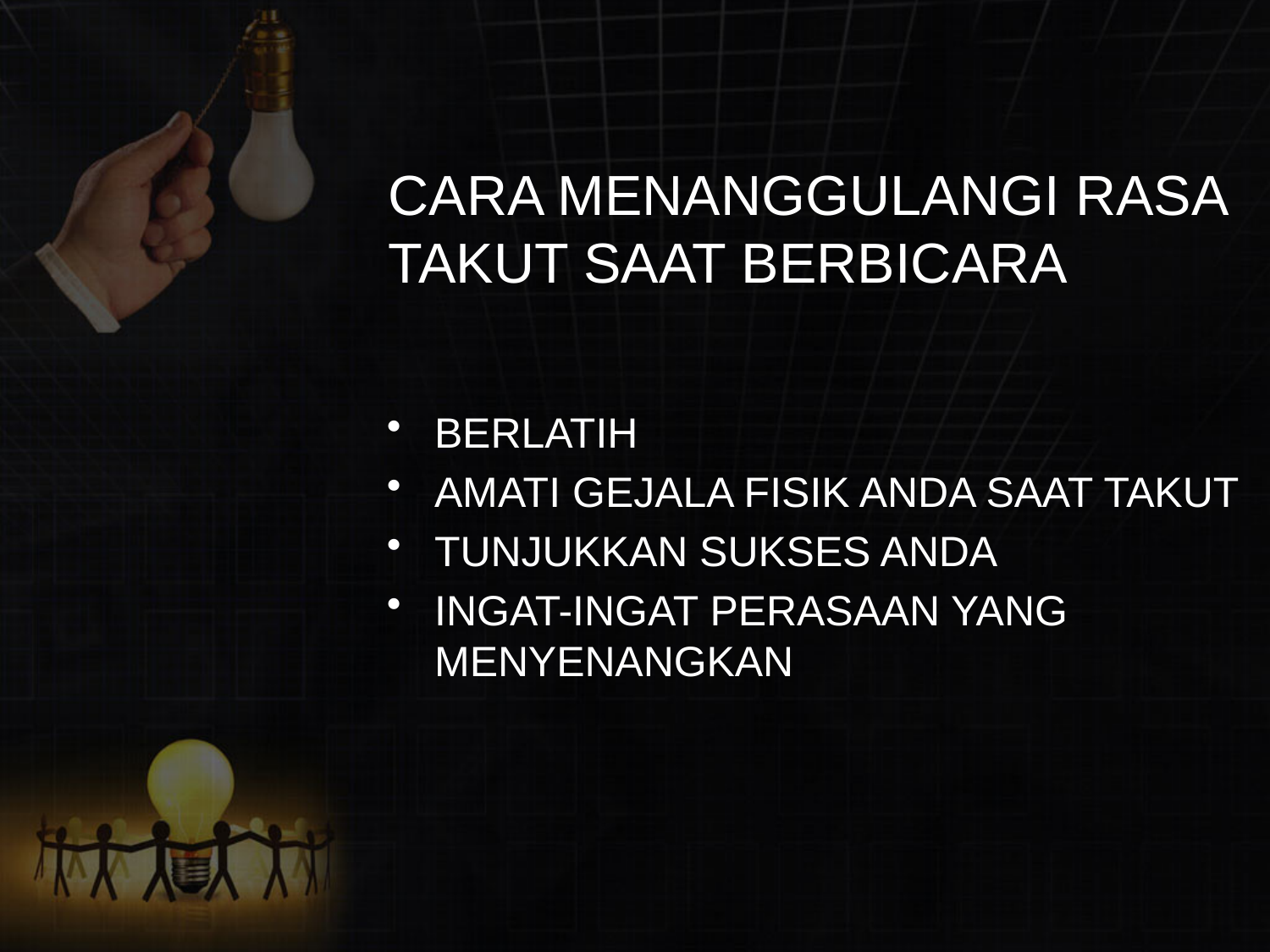

# CARA MENANGGULANGI RASA TAKUT SAAT BERBICARA
BERLATIH
AMATI GEJALA FISIK ANDA SAAT TAKUT
TUNJUKKAN SUKSES ANDA
INGAT-INGAT PERASAAN YANG MENYENANGKAN